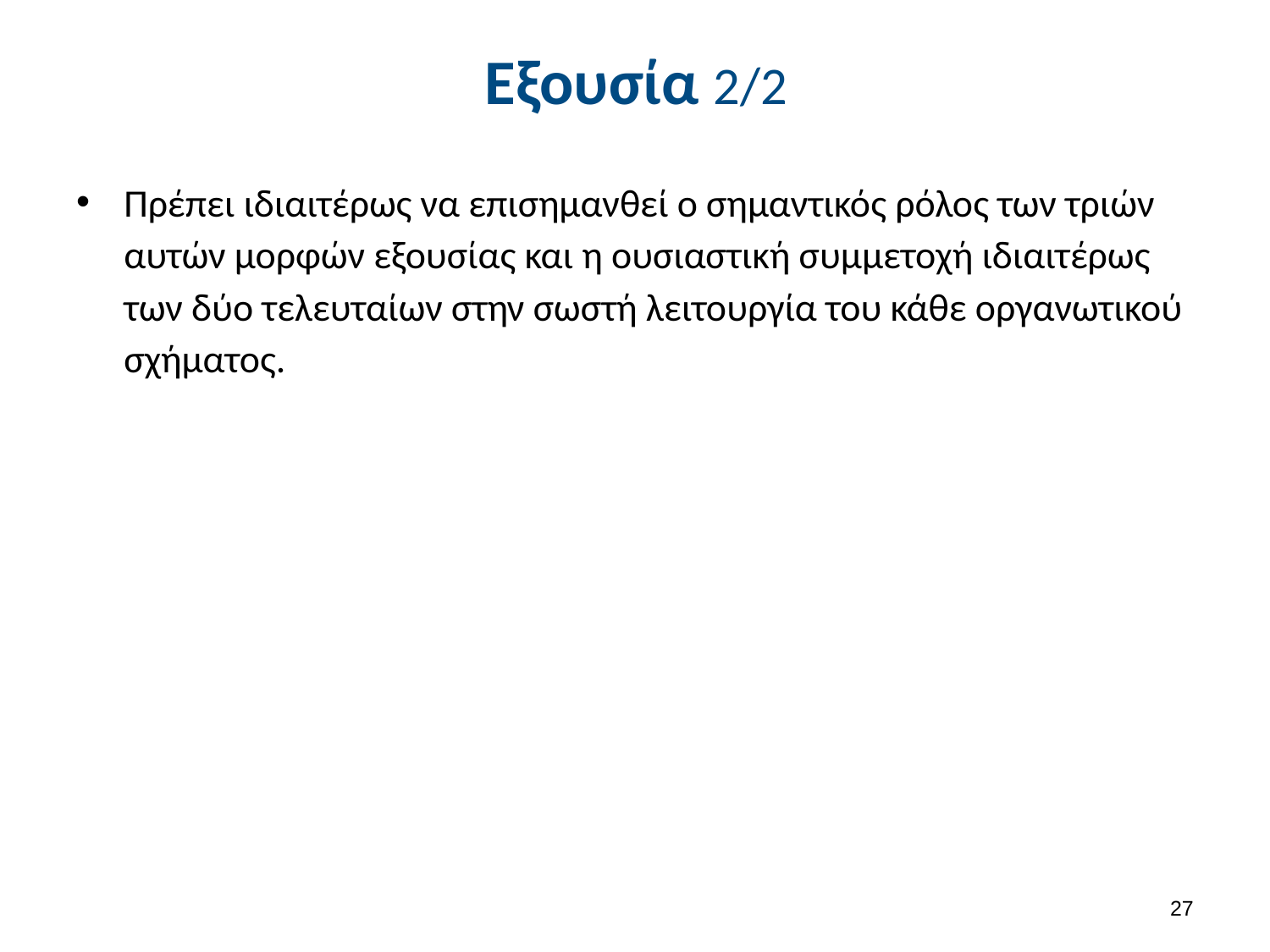

# Εξουσία 2/2
Πρέπει ιδιαιτέρως να επισημανθεί ο σημαντικός ρόλος των τριών αυτών μορφών εξουσίας και η ουσιαστική συμμετοχή ιδιαιτέρως των δύο τελευταίων στην σωστή λειτουργία του κάθε οργανωτικού σχήματος.
27